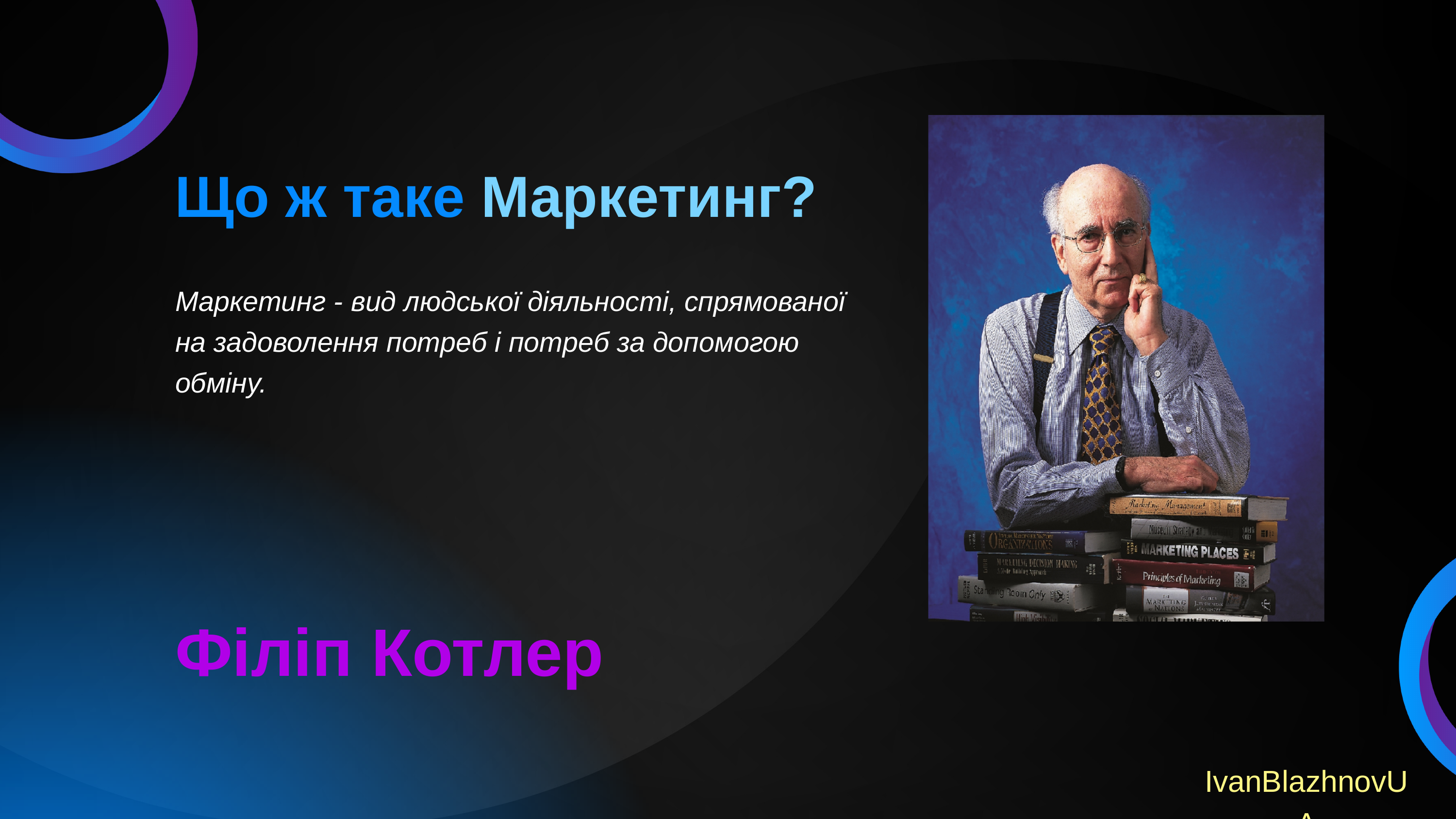

Що ж таке Маркетинг?
Маркетинг - вид людської діяльності, спрямованої на задоволення потреб і потреб за допомогою обміну.

Філіп Котлер
IvanBlazhnovUA